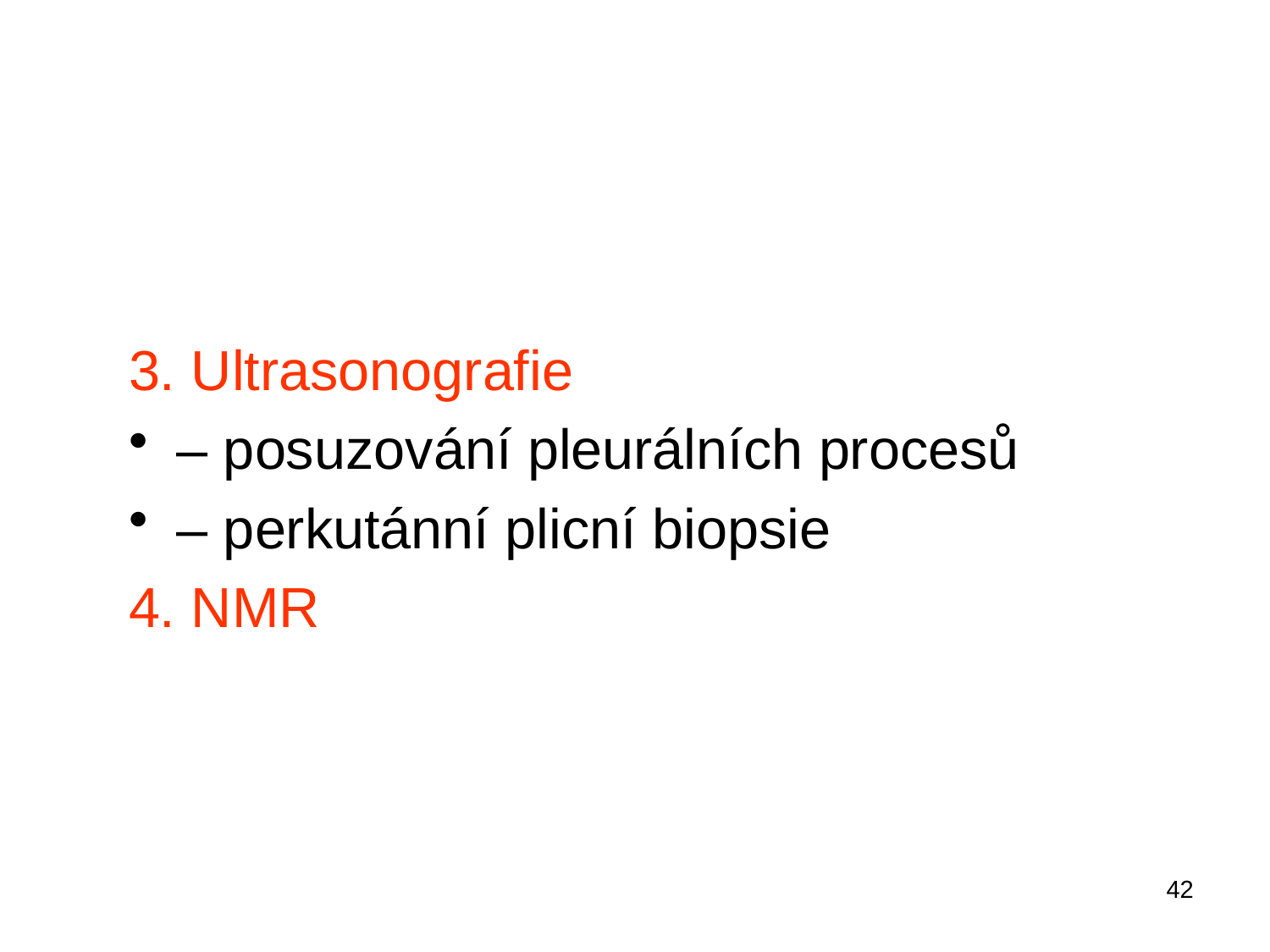

3. Ultrasonografie
– posuzování pleurálních procesů
– perkutánní plicní biopsie
4. NMR
42